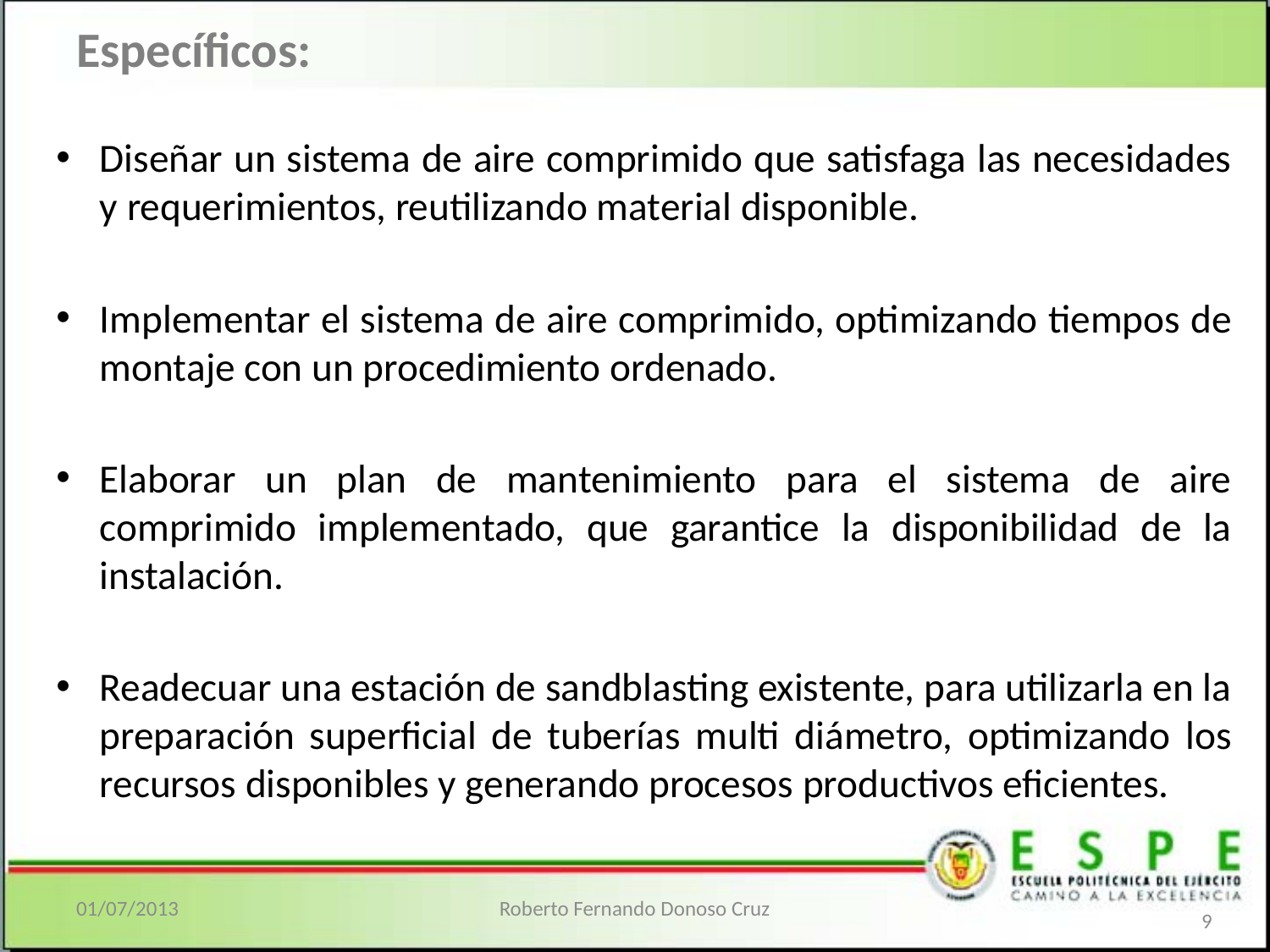

# Específicos:
Diseñar un sistema de aire comprimido que satisfaga las necesidades y requerimientos, reutilizando material disponible.

Implementar el sistema de aire comprimido, optimizando tiempos de montaje con un procedimiento ordenado.

Elaborar un plan de mantenimiento para el sistema de aire comprimido implementado, que garantice la disponibilidad de la instalación.

Readecuar una estación de sandblasting existente, para utilizarla en la preparación superficial de tuberías multi diámetro, optimizando los recursos disponibles y generando procesos productivos eficientes.

01/07/2013
Roberto Fernando Donoso Cruz
9